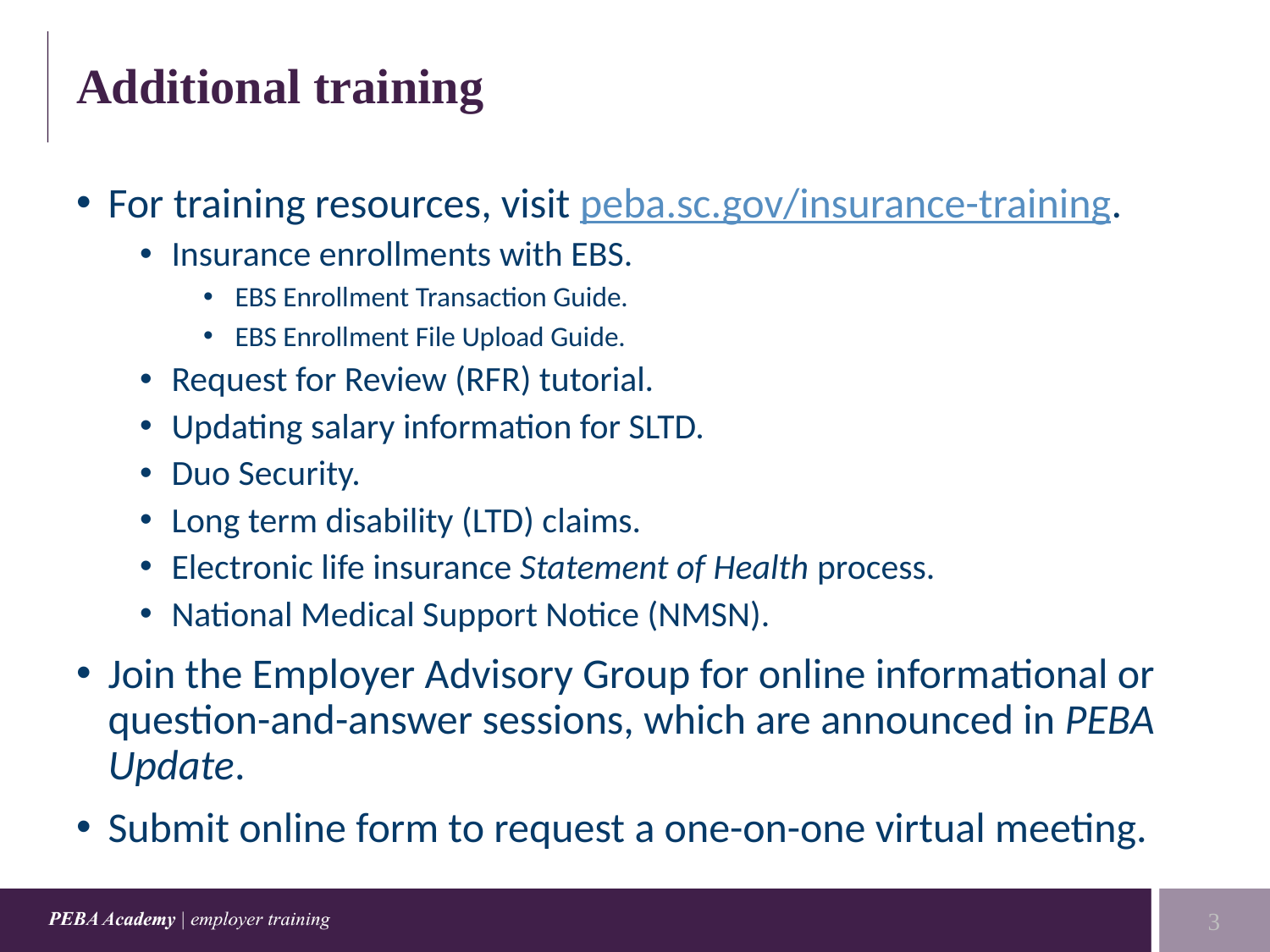

# Additional training
For training resources, visit peba.sc.gov/insurance-training.
Insurance enrollments with EBS.
EBS Enrollment Transaction Guide.
EBS Enrollment File Upload Guide.
Request for Review (RFR) tutorial.
Updating salary information for SLTD.
Duo Security.
Long term disability (LTD) claims.
Electronic life insurance Statement of Health process.
National Medical Support Notice (NMSN).
Join the Employer Advisory Group for online informational or question-and-answer sessions, which are announced in PEBA Update.
Submit online form to request a one-on-one virtual meeting.

3